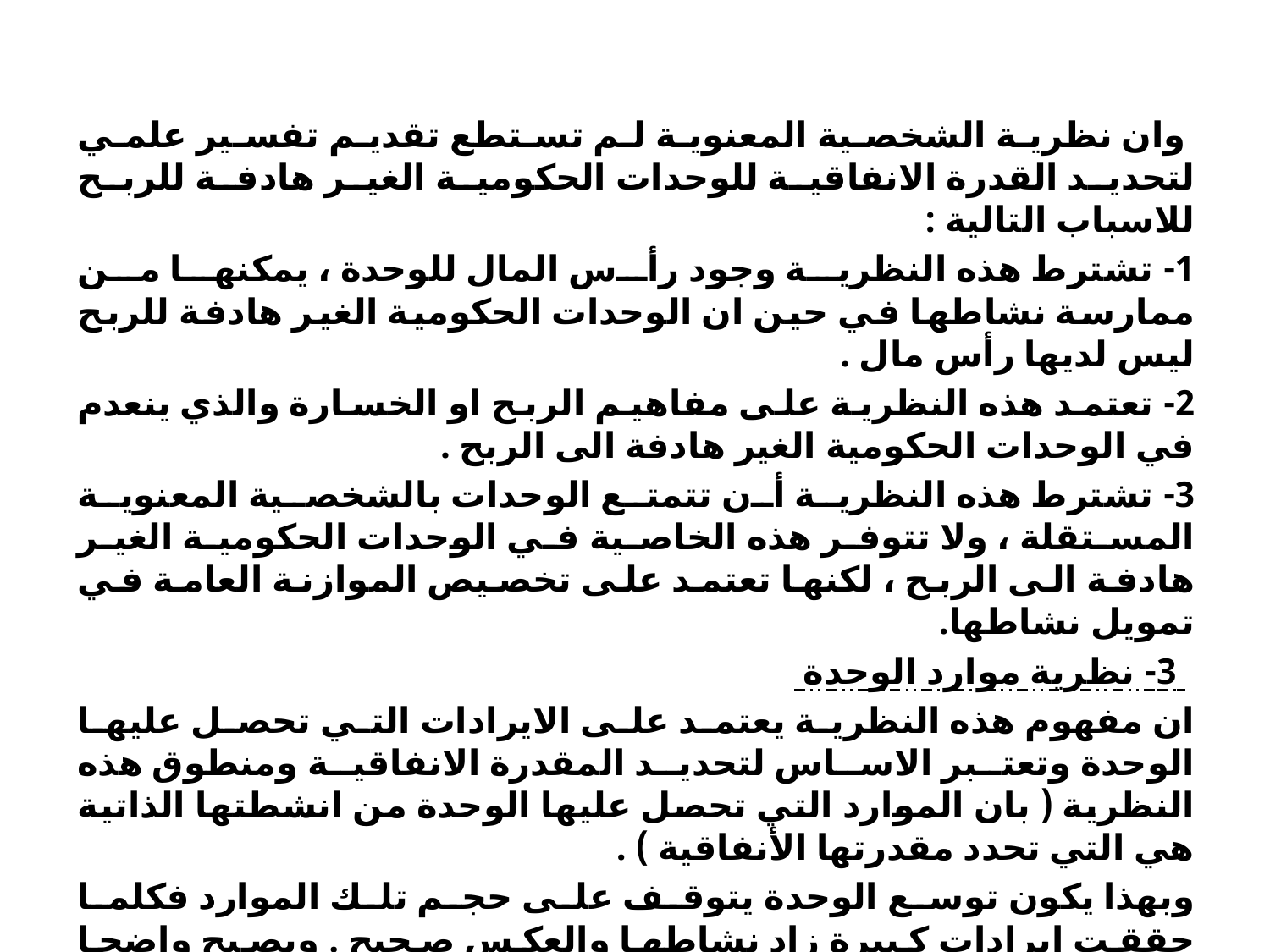

#
 وان نظرية الشخصية المعنوية لم تستطع تقديم تفسير علمي لتحديد القدرة الانفاقية للوحدات الحكومية الغير هادفة للربح للاسباب التالية :
1- تشترط هذه النظرية وجود رأس المال للوحدة ، يمكنها من ممارسة نشاطها في حين ان الوحدات الحكومية الغير هادفة للربح ليس لديها رأس مال .
2- تعتمد هذه النظرية على مفاهيم الربح او الخسارة والذي ينعدم في الوحدات الحكومية الغير هادفة الى الربح .
3- تشترط هذه النظرية أن تتمتع الوحدات بالشخصية المعنوية المستقلة ، ولا تتوفر هذه الخاصية في الوحدات الحكومية الغير هادفة الى الربح ، لكنها تعتمد على تخصيص الموازنة العامة في تمويل نشاطها.
  3- نظرية موارد الوحدة
ان مفهوم هذه النظرية يعتمد على الايرادات التي تحصل عليها الوحدة وتعتبر الاساس لتحديد المقدرة الانفاقية ومنطوق هذه النظرية ( بان الموارد التي تحصل عليها الوحدة من انشطتها الذاتية هي التي تحدد مقدرتها الأنفاقية ) .
وبهذا يكون توسع الوحدة يتوقف على حجم تلك الموارد فكلما حققت ايرادات كبيرة زاد نشاطها والعكس صحيح . ويصبح واضحا بان مجال تطبيق هذه النظرية يتعذر تطبيقه على نشاط الوحدات الحكومية لعدم حصول وحدات الدولة على الموارد المطلوبة لتنفيذ التزاماتها حيث يمكن ان تمثل معادلة الميزانية كما يلي :
                  الموارد المتحققة ذاتيا للوحدة = الالتزامات على الوحدة